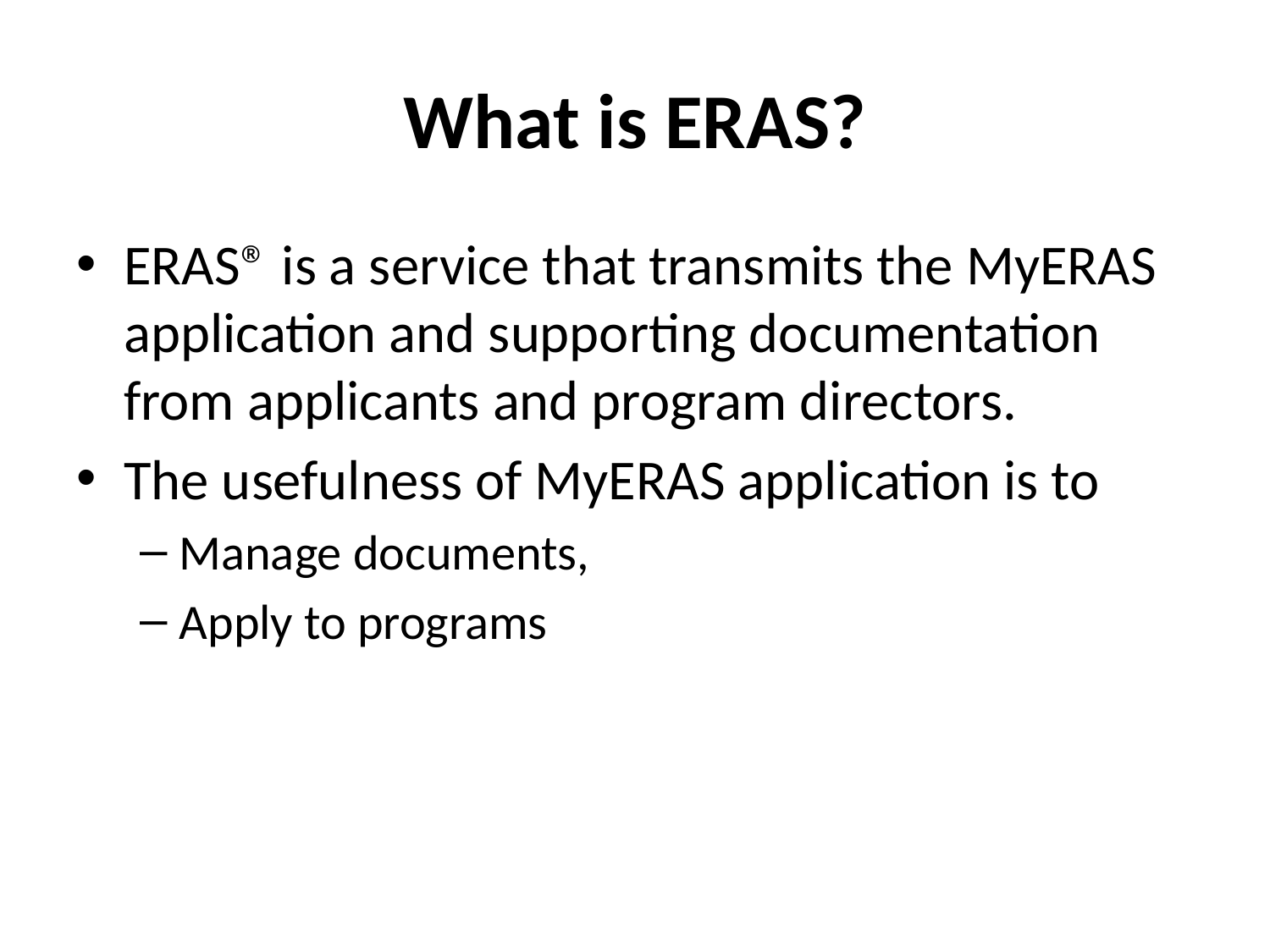

# What is ERAS?
ERAS® is a service that transmits the MyERAS application and supporting documentation from applicants and program directors.
The usefulness of MyERAS application is to
Manage documents,
Apply to programs